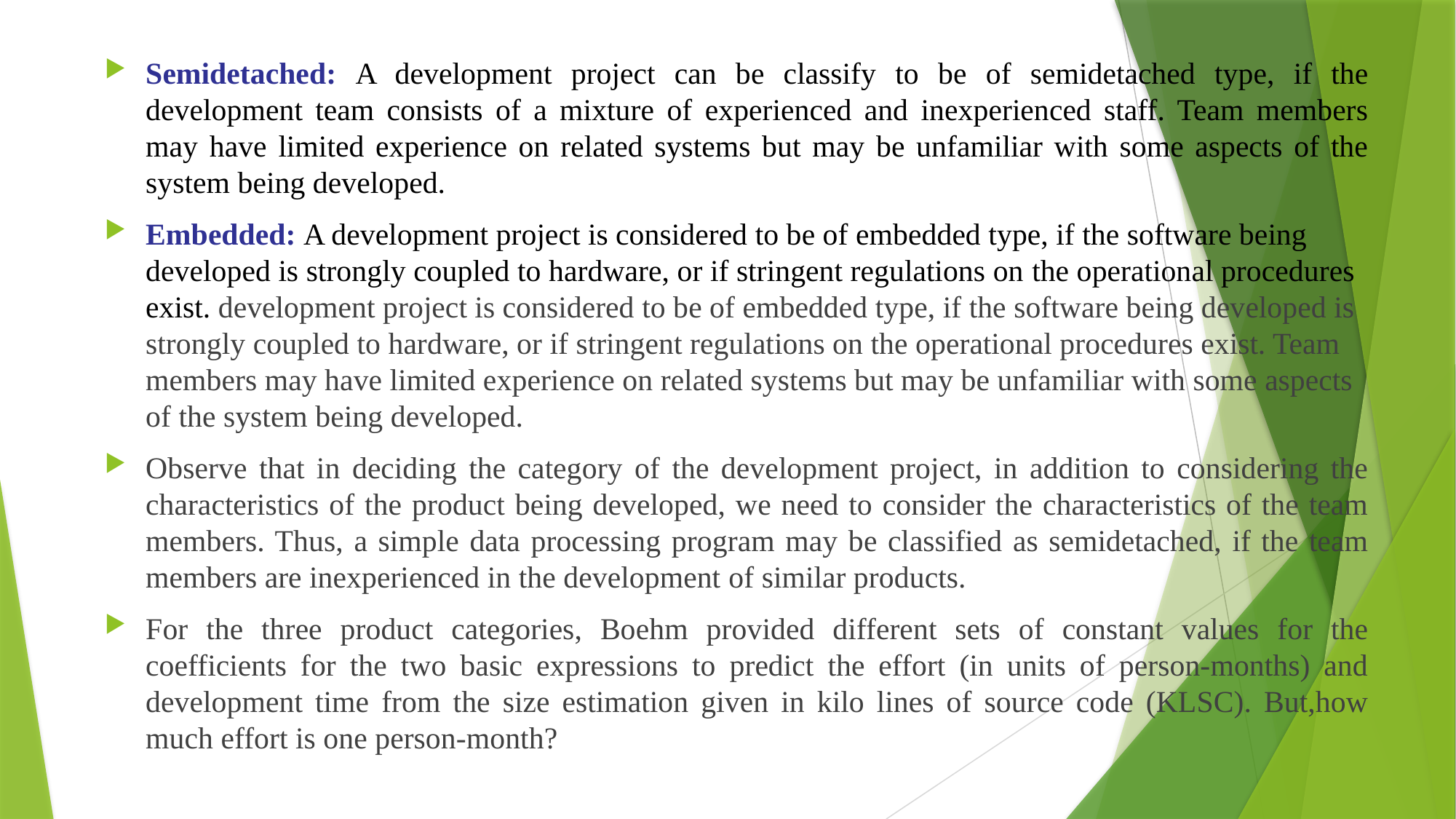

Semidetached: A development project can be classify to be of semidetached type, if the development team consists of a mixture of experienced and inexperienced staff. Team members may have limited experience on related systems but may be unfamiliar with some aspects of the system being developed.
Embedded: A development project is considered to be of embedded type, if the software being developed is strongly coupled to hardware, or if stringent regulations on the operational procedures exist. development project is considered to be of embedded type, if the software being developed is strongly coupled to hardware, or if stringent regulations on the operational procedures exist. Team members may have limited experience on related systems but may be unfamiliar with some aspects of the system being developed.
Observe that in deciding the category of the development project, in addition to considering the characteristics of the product being developed, we need to consider the characteristics of the team members. Thus, a simple data processing program may be classified as semidetached, if the team members are inexperienced in the development of similar products.
For the three product categories, Boehm provided different sets of constant values for the coefficients for the two basic expressions to predict the effort (in units of person-months) and development time from the size estimation given in kilo lines of source code (KLSC). But,how much effort is one person-month?